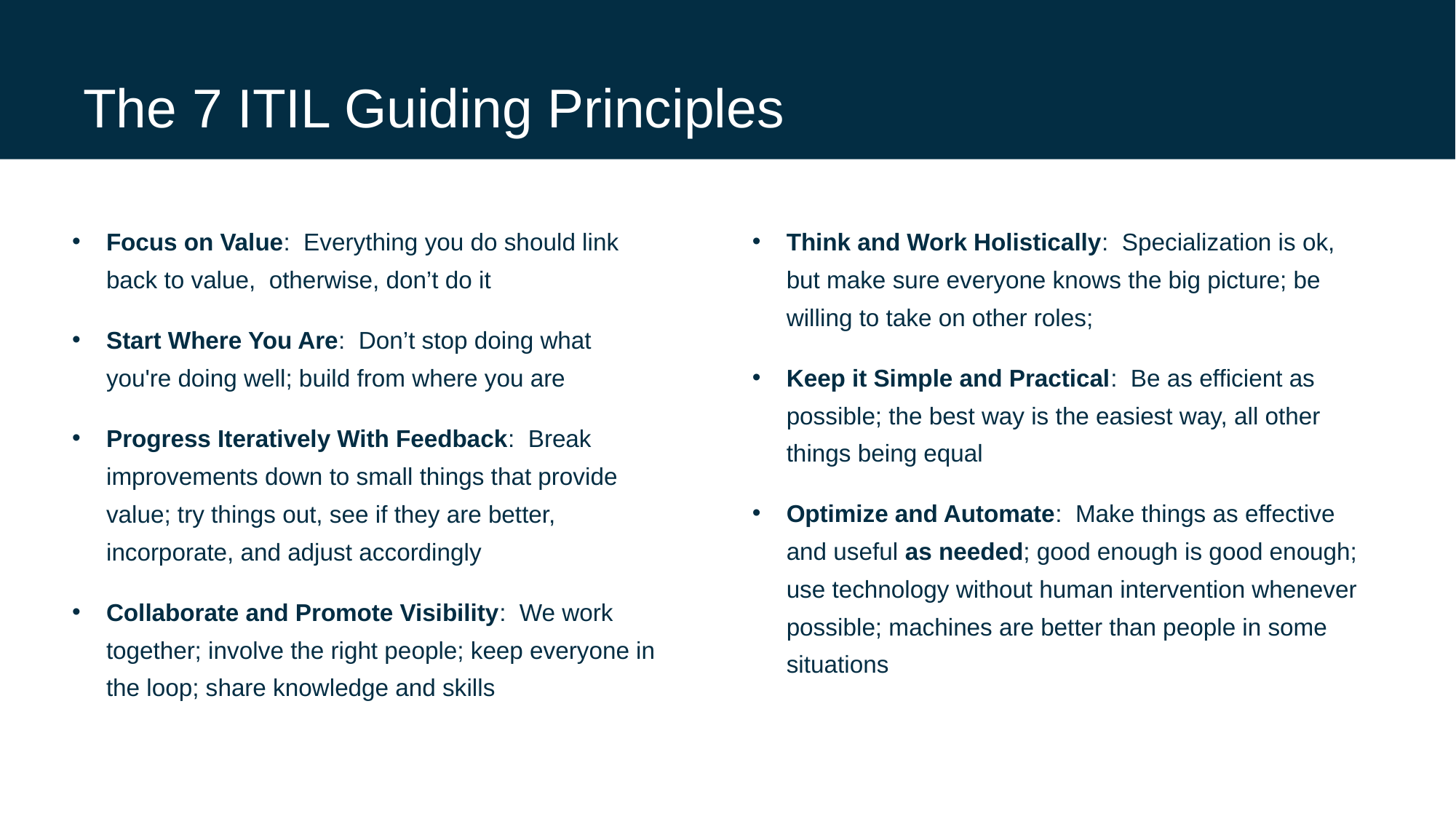

# The 7 ITIL Guiding Principles
Focus on Value:  Everything you do should link back to value,  otherwise, don’t do it
Start Where You Are:  Don’t stop doing what you're doing well; build from where you are
Progress Iteratively With Feedback:  Break improvements down to small things that provide value; try things out, see if they are better, incorporate, and adjust accordingly
Collaborate and Promote Visibility:  We work together; involve the right people; keep everyone in the loop; share knowledge and skills

Think and Work Holistically:  Specialization is ok, but make sure everyone knows the big picture; be willing to take on other roles;
Keep it Simple and Practical:  Be as efficient as possible; the best way is the easiest way, all other things being equal
Optimize and Automate:  Make things as effective and useful as needed; good enough is good enough; use technology without human intervention whenever possible; machines are better than people in some situations